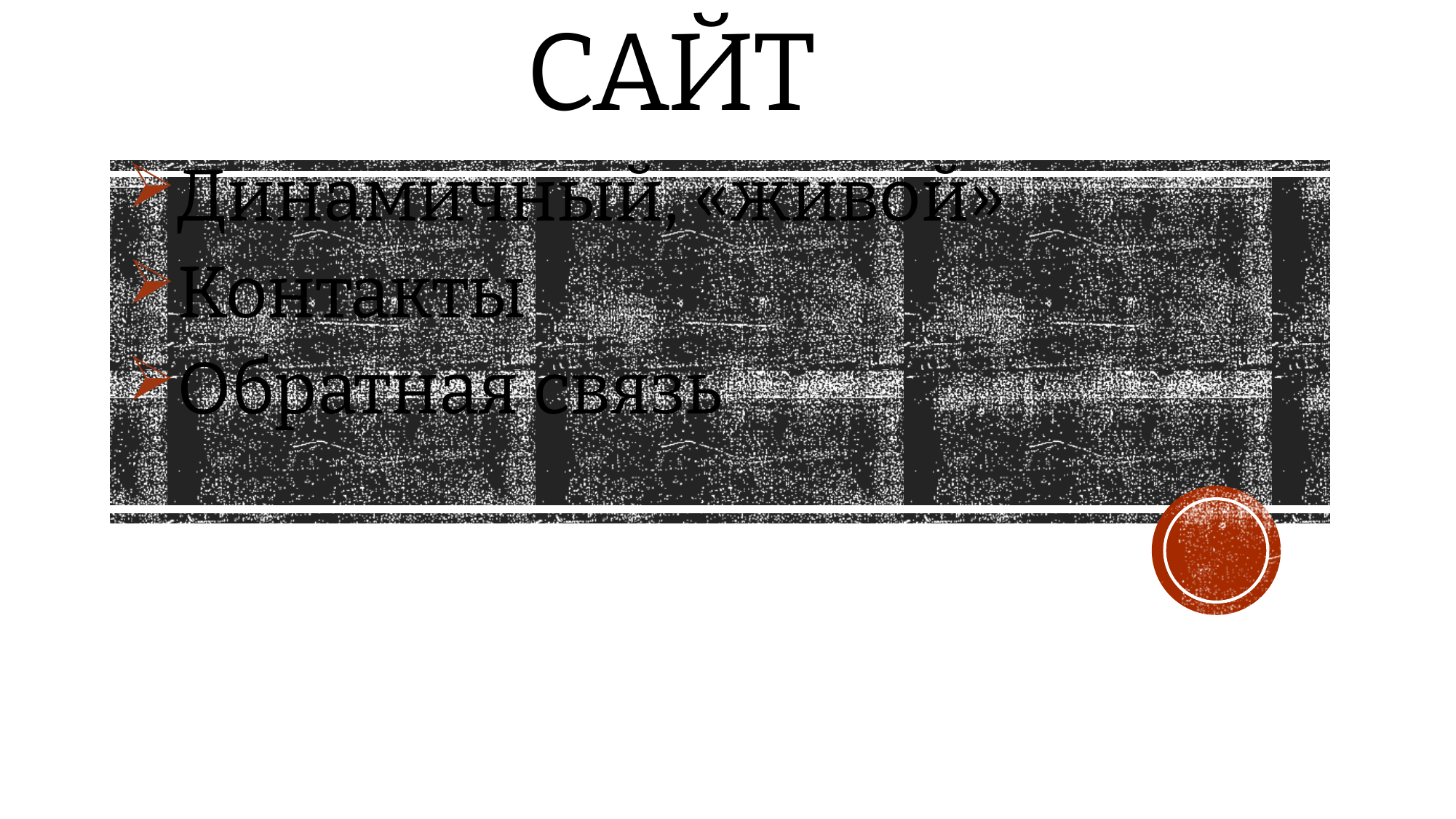

# Сайт
Динамичный, «живой»
Контакты
Обратная связь